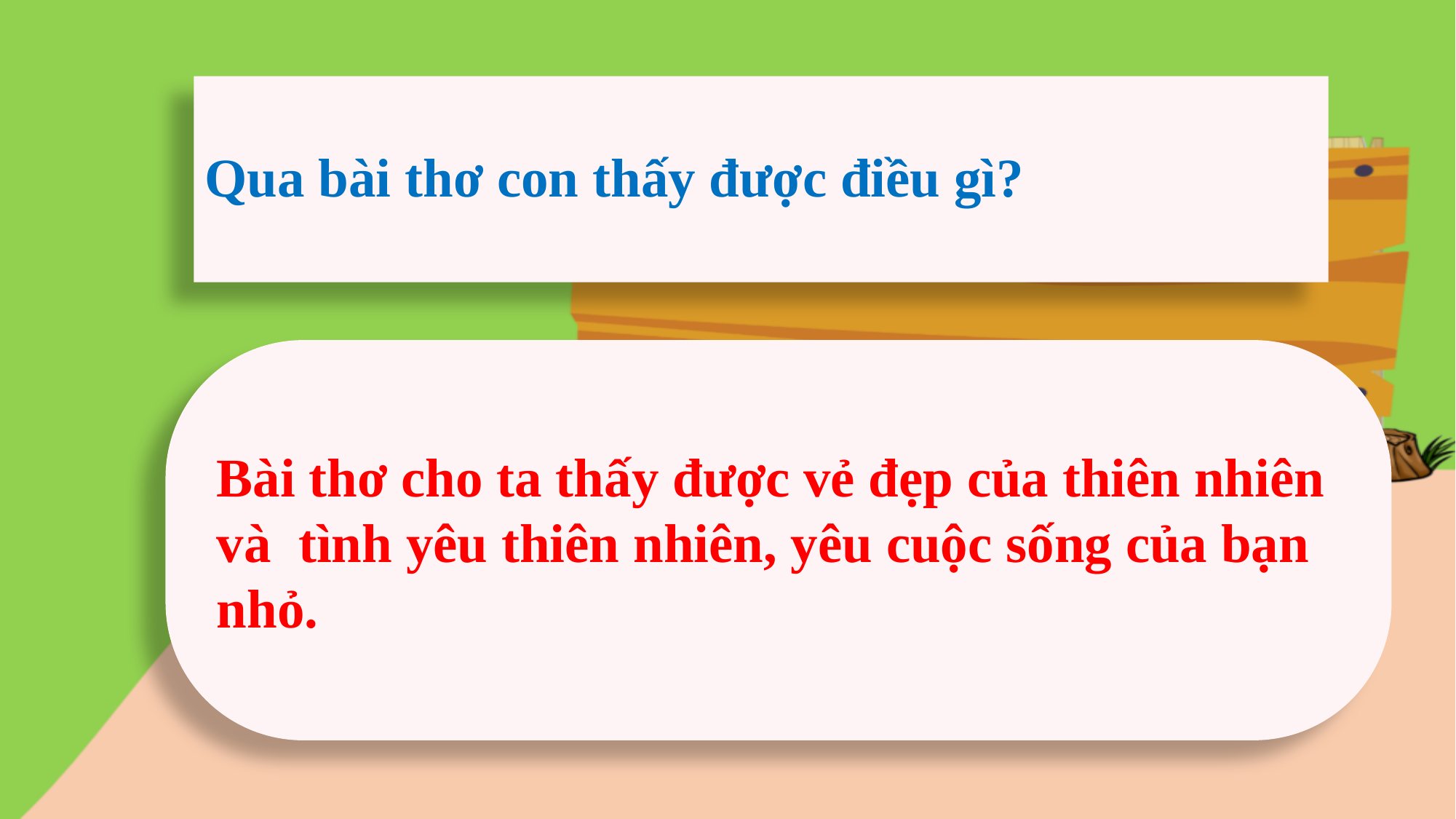

Qua bài thơ con thấy được điều gì?
Bài thơ cho ta thấy được vẻ đẹp của thiên nhiên và  tình yêu thiên nhiên, yêu cuộc sống của bạn nhỏ.